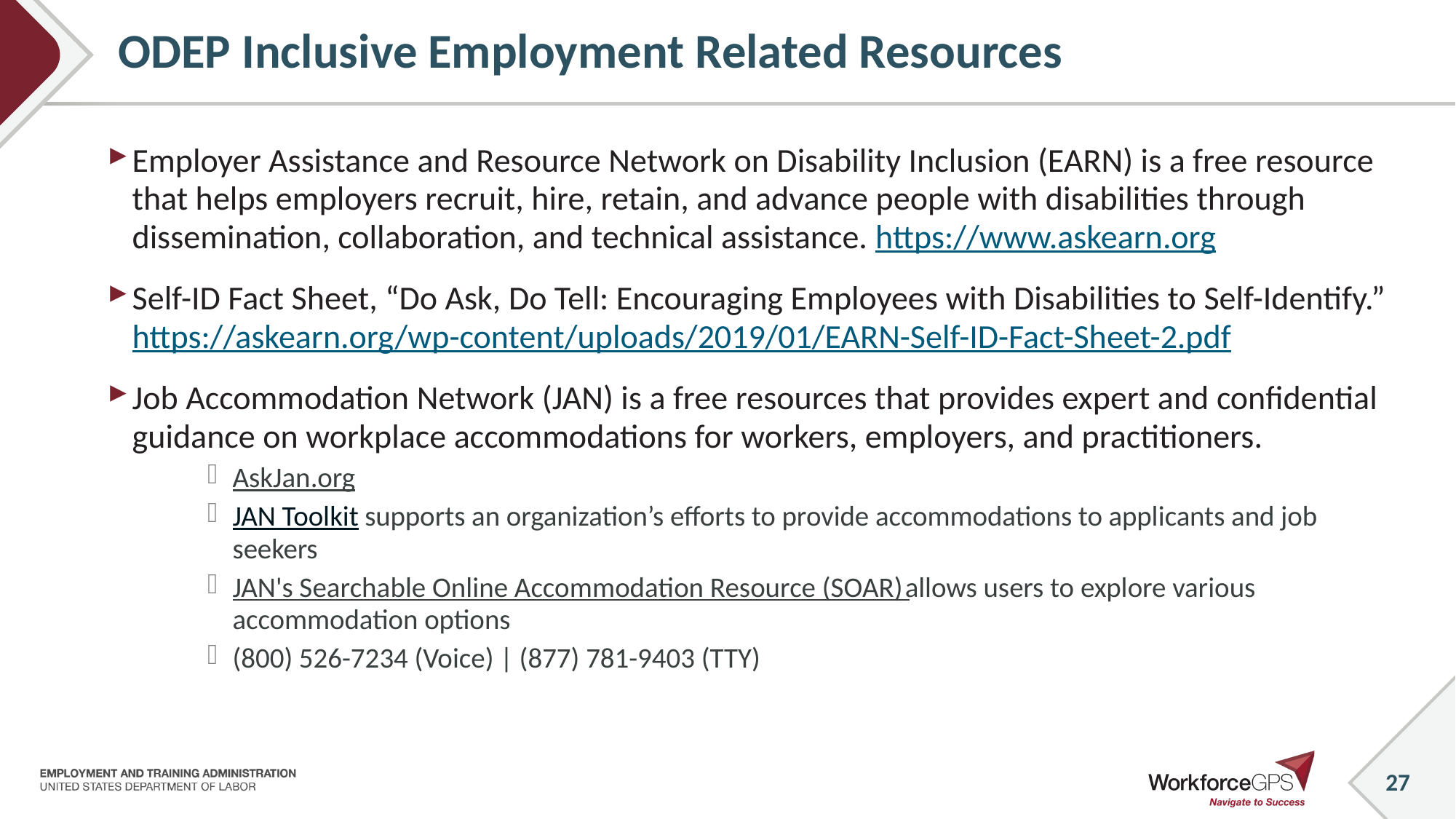

# ODEP Inclusive Employment Related Resources
Employer Assistance and Resource Network on Disability Inclusion (EARN) is a free resource that helps employers recruit, hire, retain, and advance people with disabilities through dissemination, collaboration, and technical assistance. https://www.askearn.org
Self-ID Fact Sheet, “Do Ask, Do Tell: Encouraging Employees with Disabilities to Self-Identify.” https://askearn.org/wp-content/uploads/2019/01/EARN-Self-ID-Fact-Sheet-2.pdf
Job Accommodation Network (JAN) is a free resources that provides expert and confidential guidance on workplace accommodations for workers, employers, and practitioners.
AskJan.org
JAN Toolkit supports an organization’s efforts to provide accommodations to applicants and job seekers
JAN's Searchable Online Accommodation Resource (SOAR) allows users to explore various accommodation options
(800) 526-7234 (Voice) | (877) 781-9403 (TTY)

27